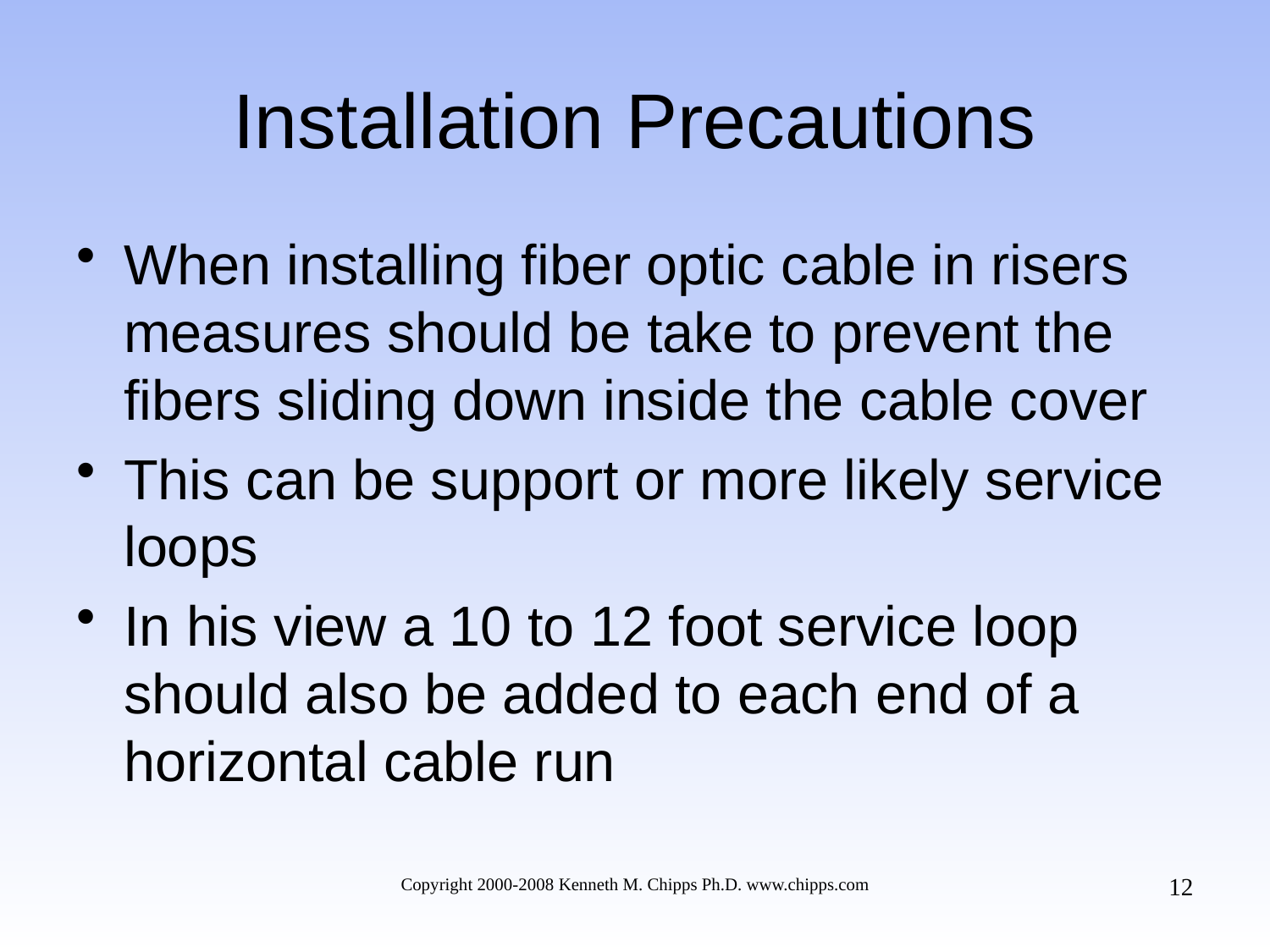

# Installation Precautions
When installing fiber optic cable in risers measures should be take to prevent the fibers sliding down inside the cable cover
This can be support or more likely service loops
In his view a 10 to 12 foot service loop should also be added to each end of a horizontal cable run
12
Copyright 2000-2008 Kenneth M. Chipps Ph.D. www.chipps.com